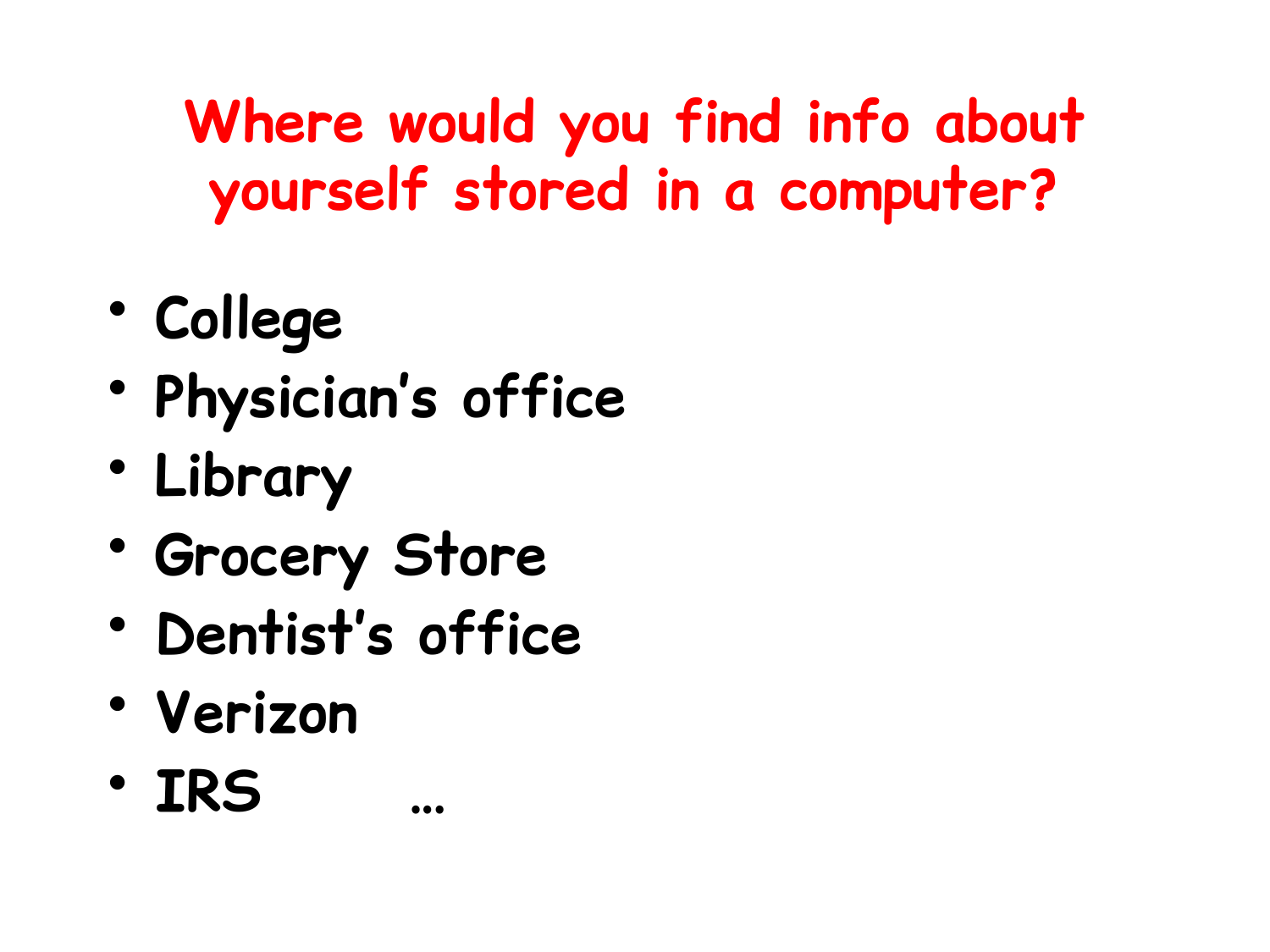

# Where would you find info about yourself stored in a computer?
College
Physician’s office
Library
Grocery Store
Dentist’s office
Verizon
IRS      …